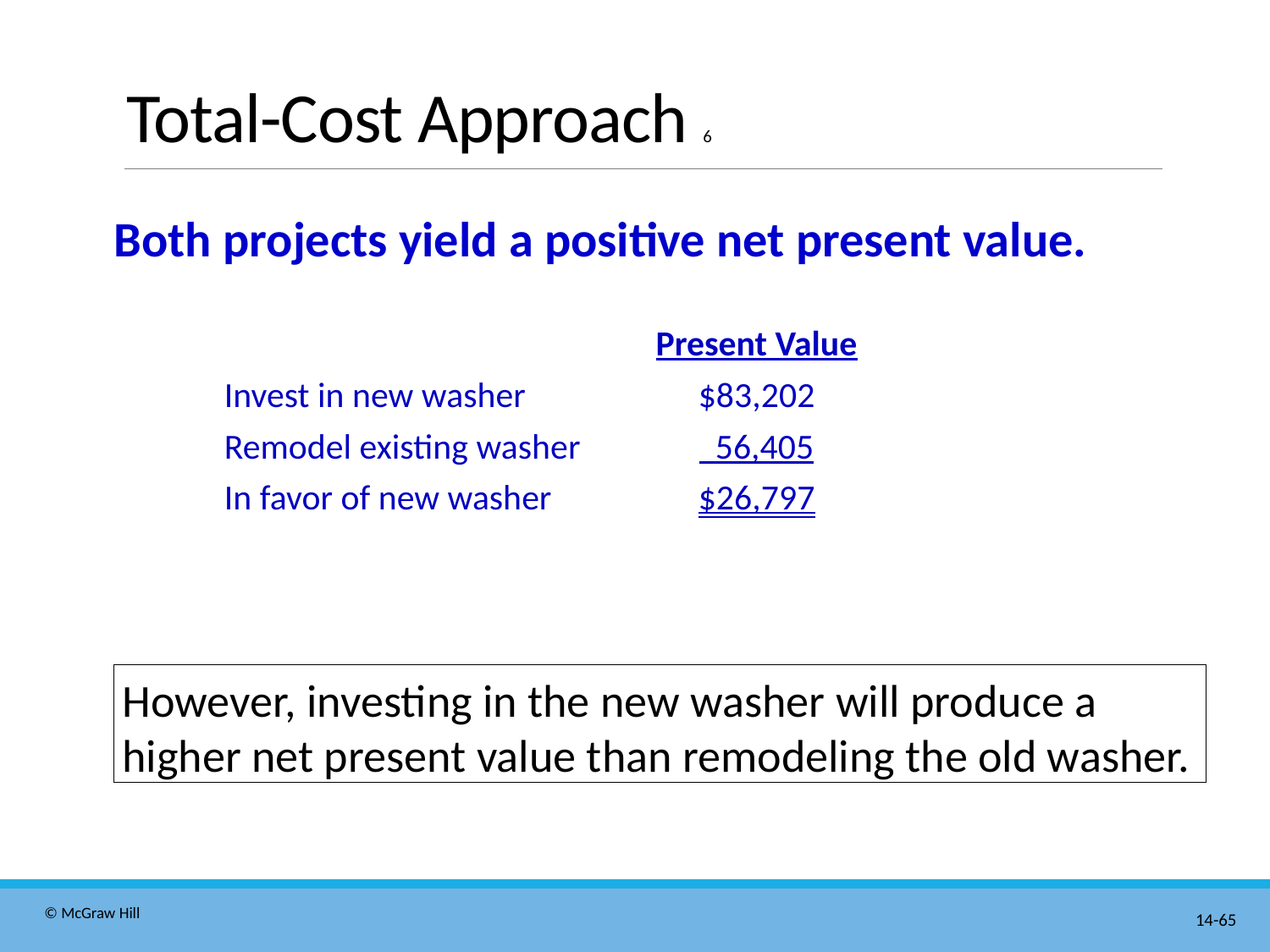

# Total-Cost Approach 6
Both projects yield a positive net present value.
|  | Present Value |
| --- | --- |
| Invest in new washer | $83,202 |
| Remodel existing washer | 56,405 |
| In favor of new washer | $26,797 |
However, investing in the new washer will produce a higher net present value than remodeling the old washer.